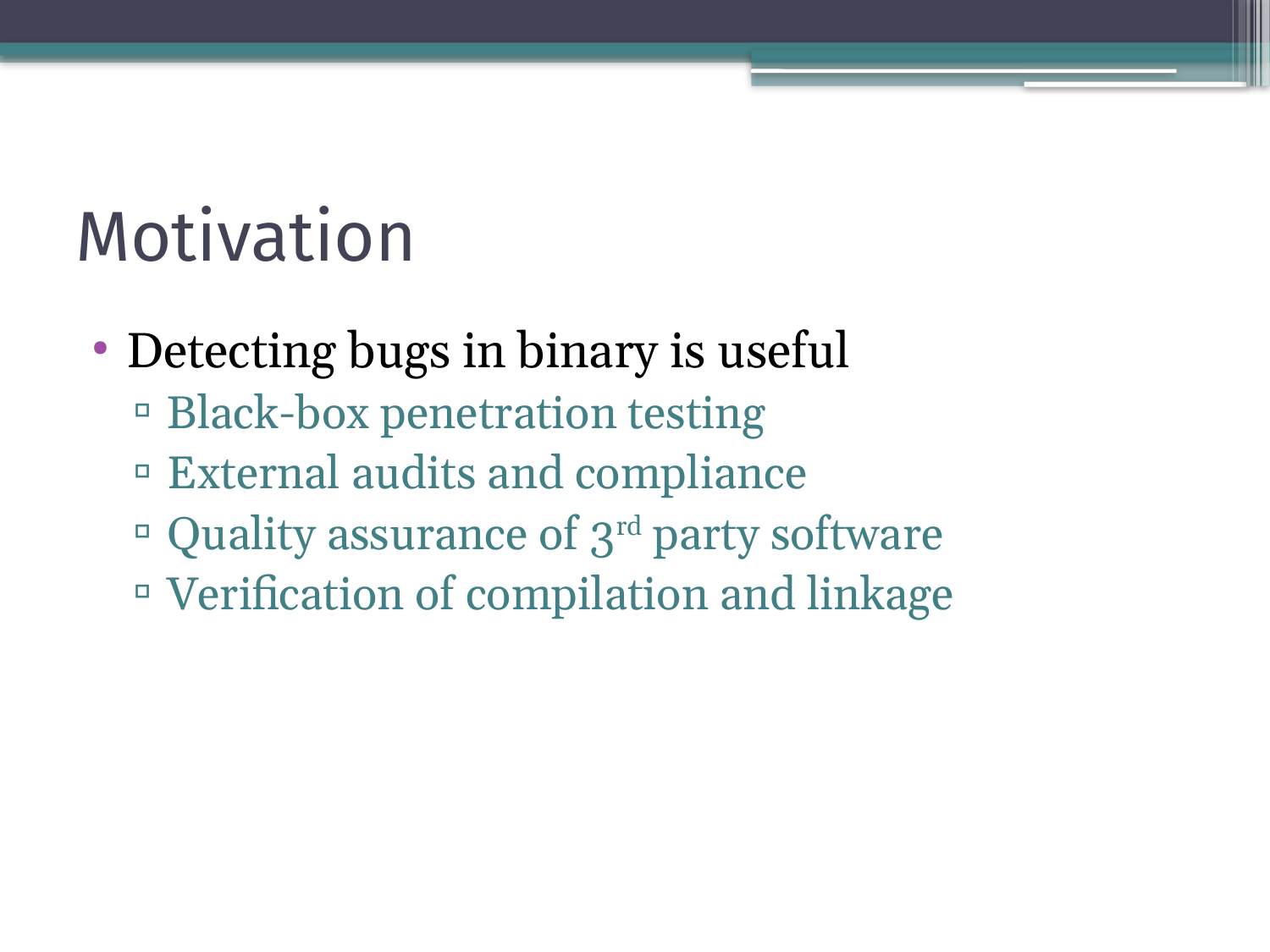

# Motivation
Detecting bugs in binary is useful
Black-box penetration testing
External audits and compliance
Quality assurance of 3rd party software
Verification of compilation and linkage